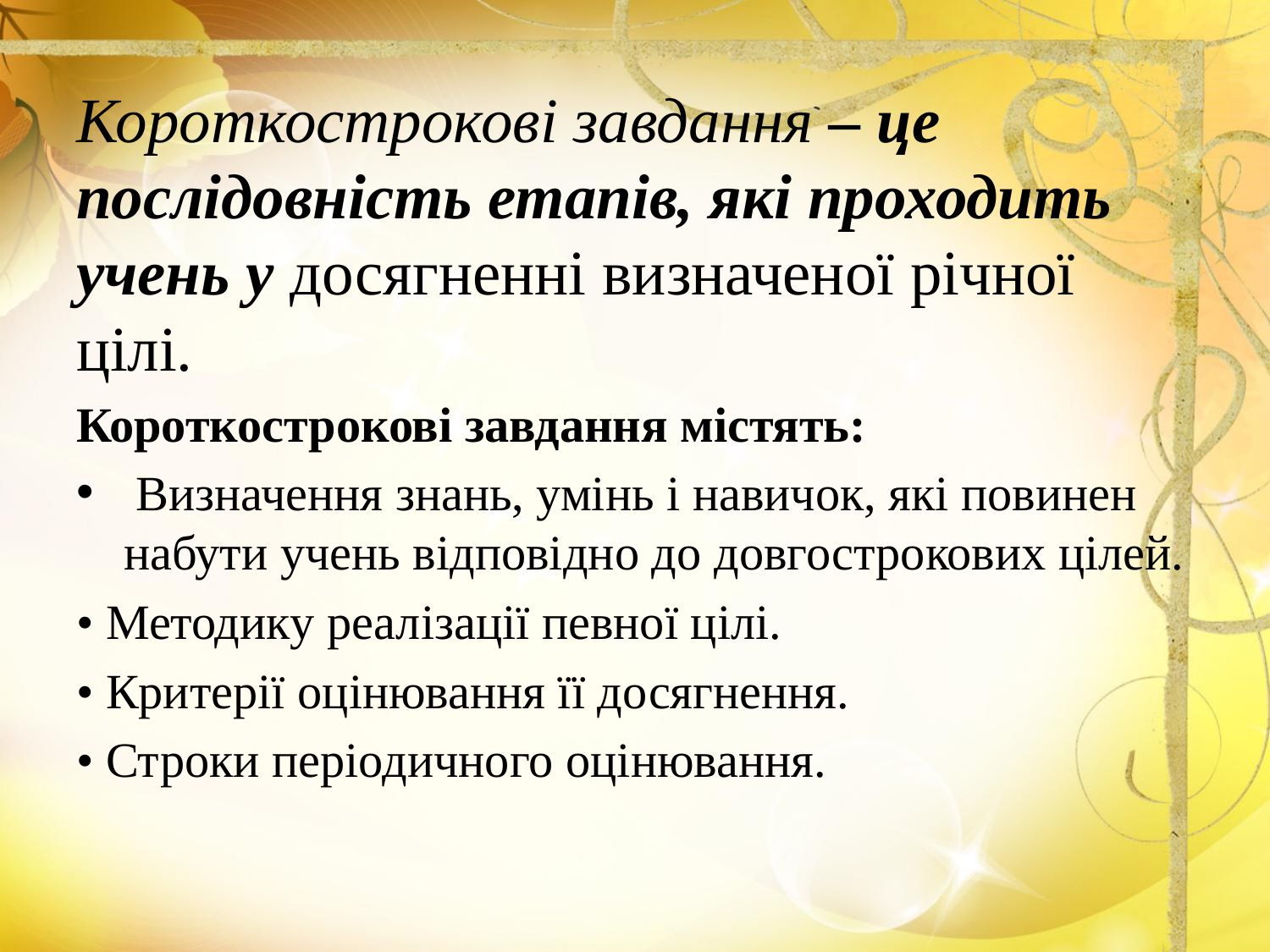

# Короткострокові завдання – це послідовність етапів, які проходить учень у досягненні визначеної річної цілі.
Короткострокові завдання містять:
 Визначення знань, умінь і навичок, які повинен набути учень відповідно до довгострокових цілей.
• Методику реалізації певної цілі.
• Критерії оцінювання її досягнення.
• Строки періодичного оцінювання.